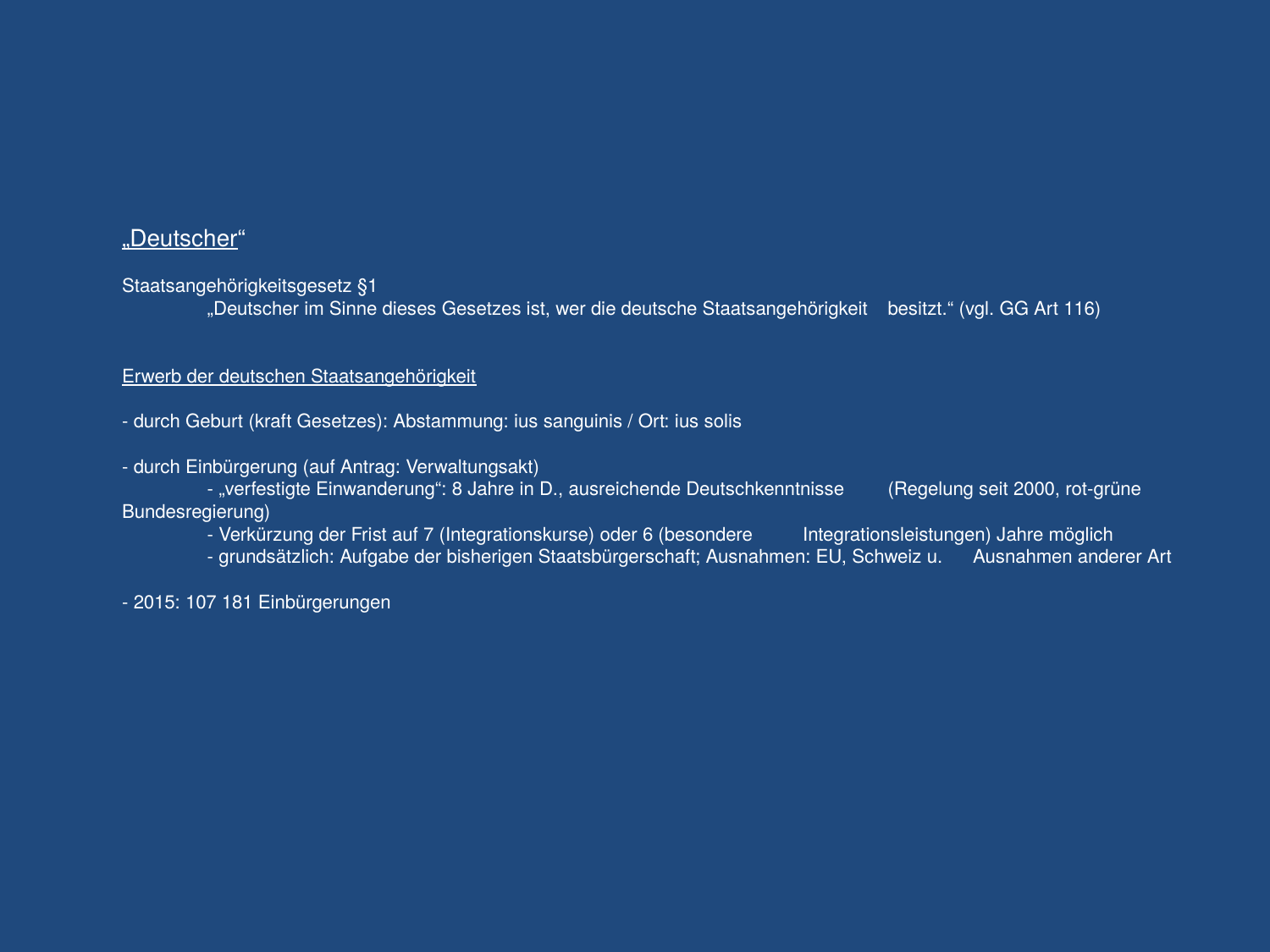

# „Deutscher“ Staatsangehörigkeitsgesetz §1 „Deutscher im Sinne dieses Gesetzes ist, wer die deutsche Staatsangehörigkeit 	besitzt.“ (vgl. GG Art 116) Erwerb der deutschen Staatsangehörigkeit - durch Geburt (kraft Gesetzes): Abstammung: ius sanguinis / Ort: ius solis - durch Einbürgerung (auf Antrag: Verwaltungsakt) - „verfestigte Einwanderung“: 8 Jahre in D., ausreichende Deutschkenntnisse 	(Regelung seit 2000, rot-grüne Bundesregierung) - Verkürzung der Frist auf 7 (Integrationskurse) oder 6 (besondere 	Integrationsleistungen) Jahre möglich - grundsätzlich: Aufgabe der bisherigen Staatsbürgerschaft; Ausnahmen: EU, Schweiz u. 	Ausnahmen anderer Art - 2015: 107 181 Einbürgerungen